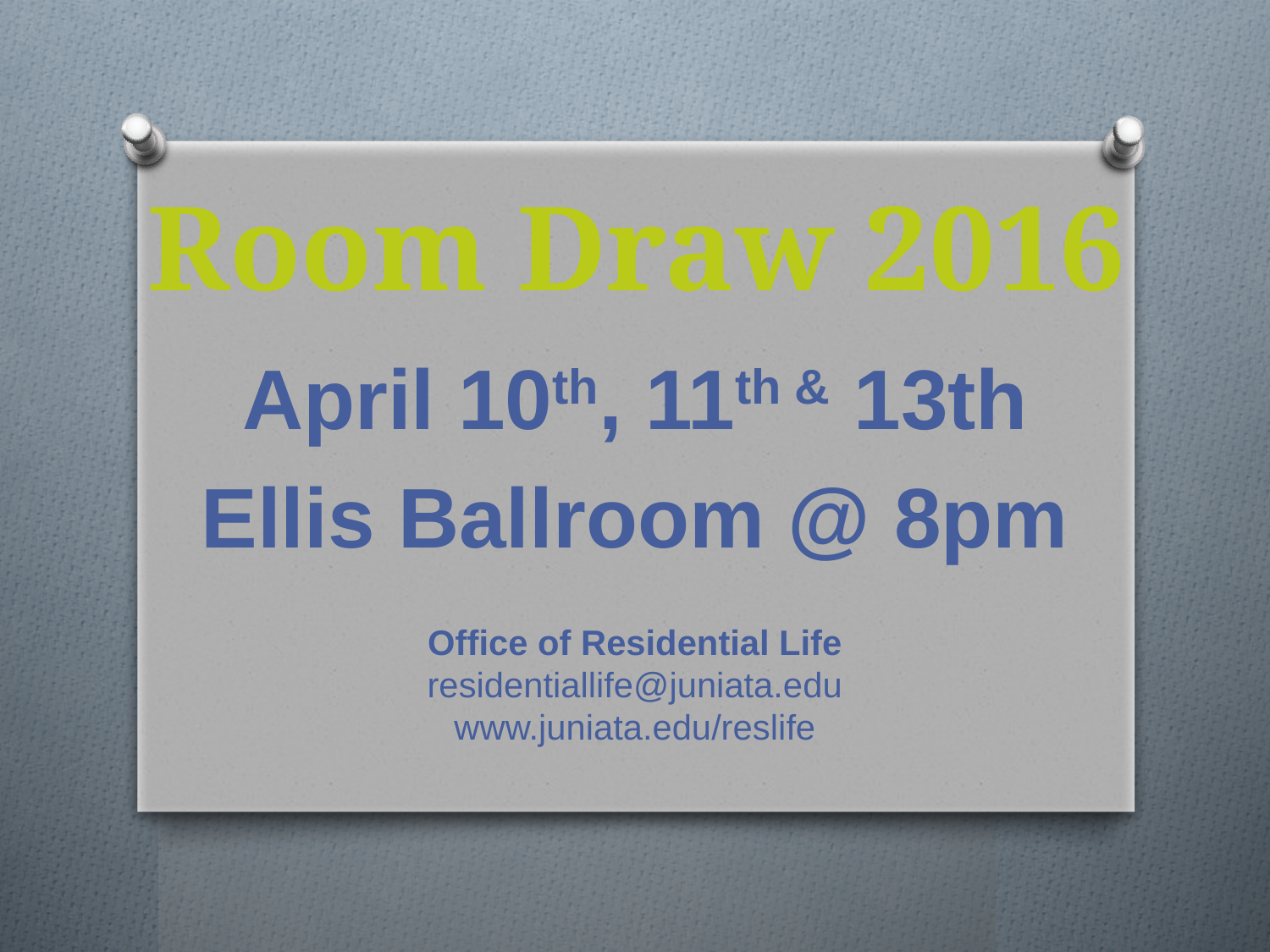

# Room Draw 2016
April 10th, 11th & 13th
Ellis Ballroom @ 8pm
Office of Residential Life
residentiallife@juniata.edu
www.juniata.edu/reslife